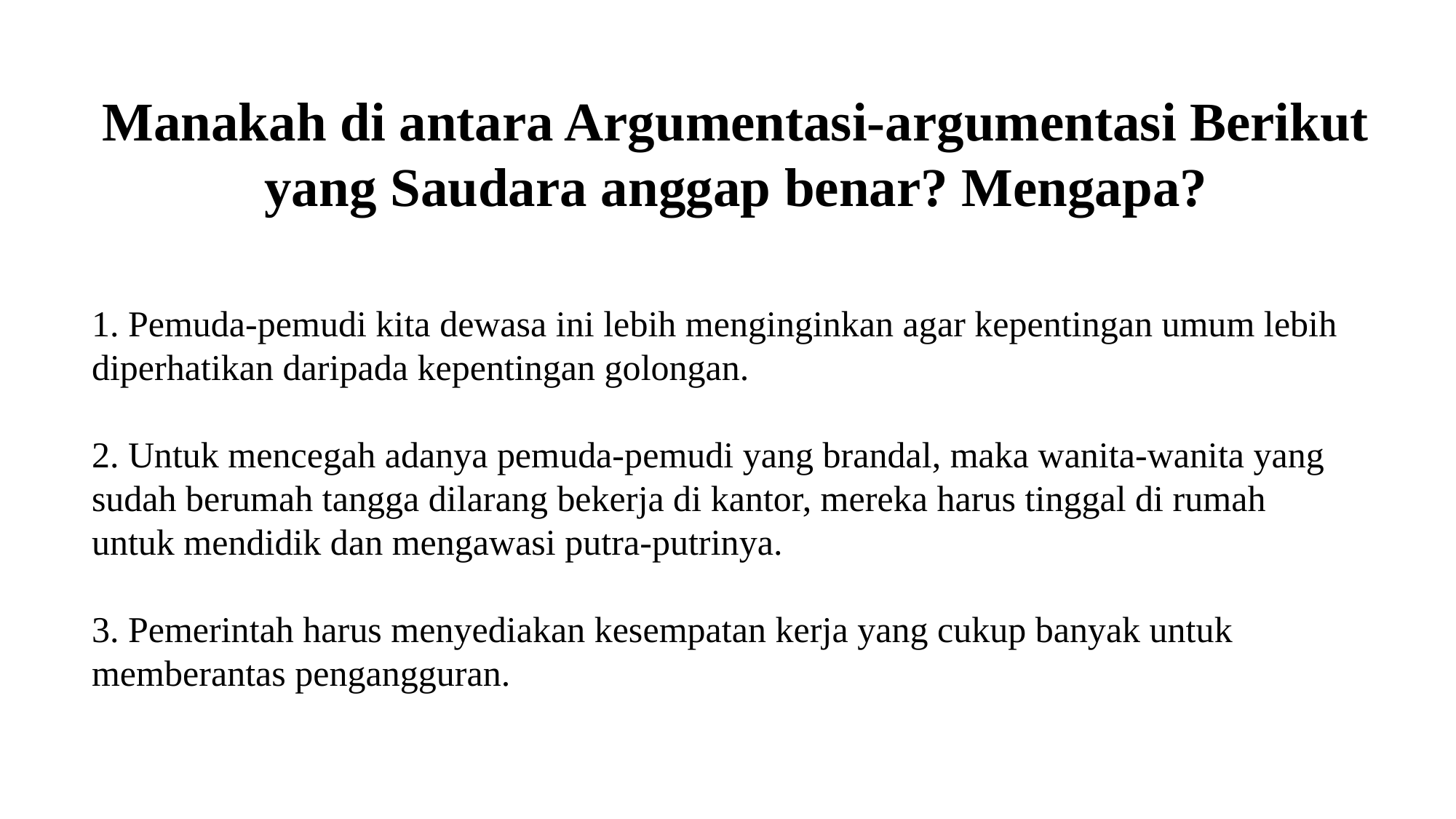

Manakah di antara Argumentasi-argumentasi Berikut yang Saudara anggap benar? Mengapa?
1. Pemuda-pemudi kita dewasa ini lebih menginginkan agar kepentingan umum lebih diperhatikan daripada kepentingan golongan.

2. Untuk mencegah adanya pemuda-pemudi yang brandal, maka wanita-wanita yang sudah berumah tangga dilarang bekerja di kantor, mereka harus tinggal di rumah untuk mendidik dan mengawasi putra-putrinya.

3. Pemerintah harus menyediakan kesempatan kerja yang cukup banyak untuk memberantas pengangguran.